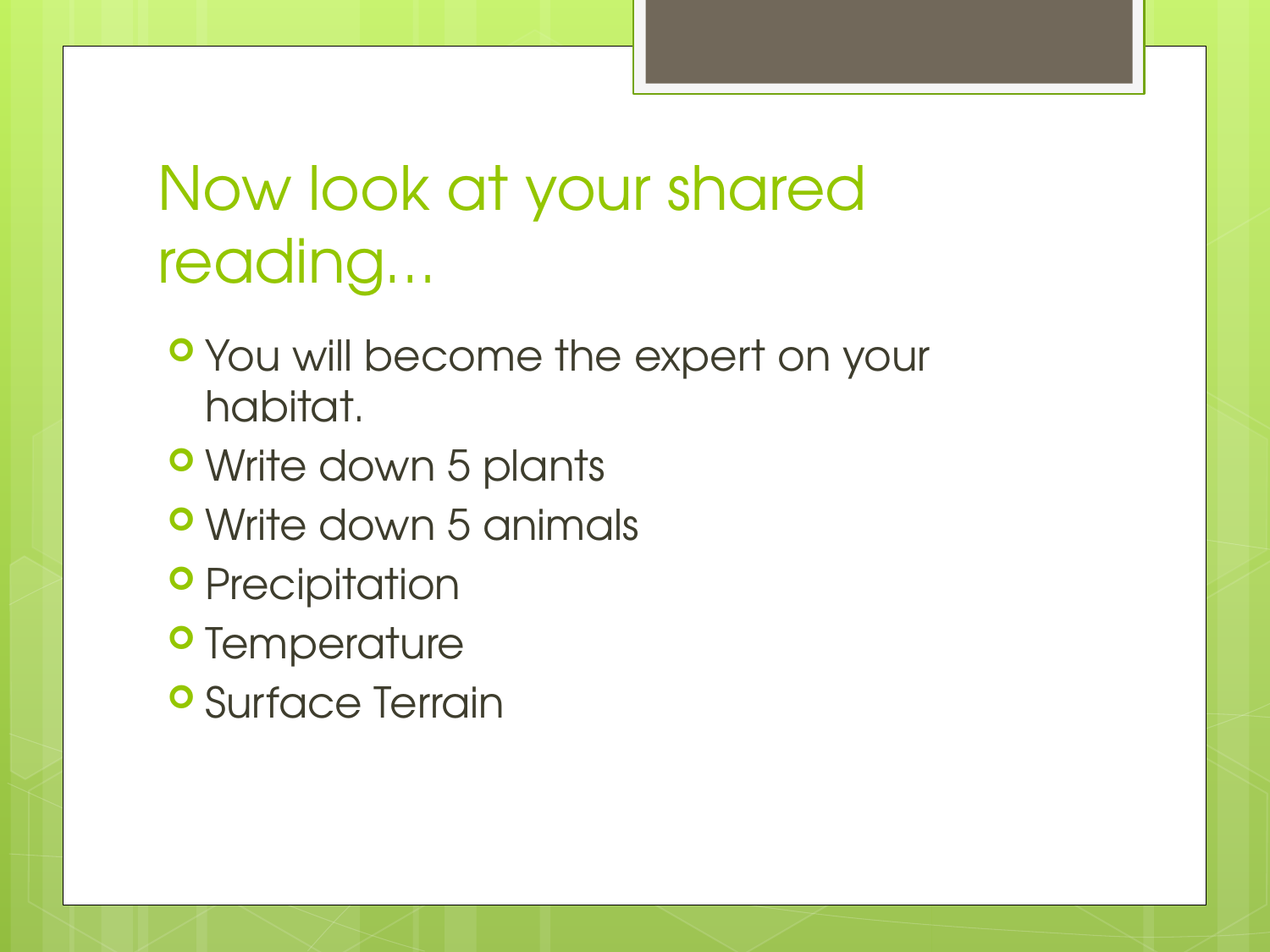

# Now look at your shared reading…
You will become the expert on your habitat.
Write down 5 plants
Write down 5 animals
Precipitation
Temperature
Surface Terrain